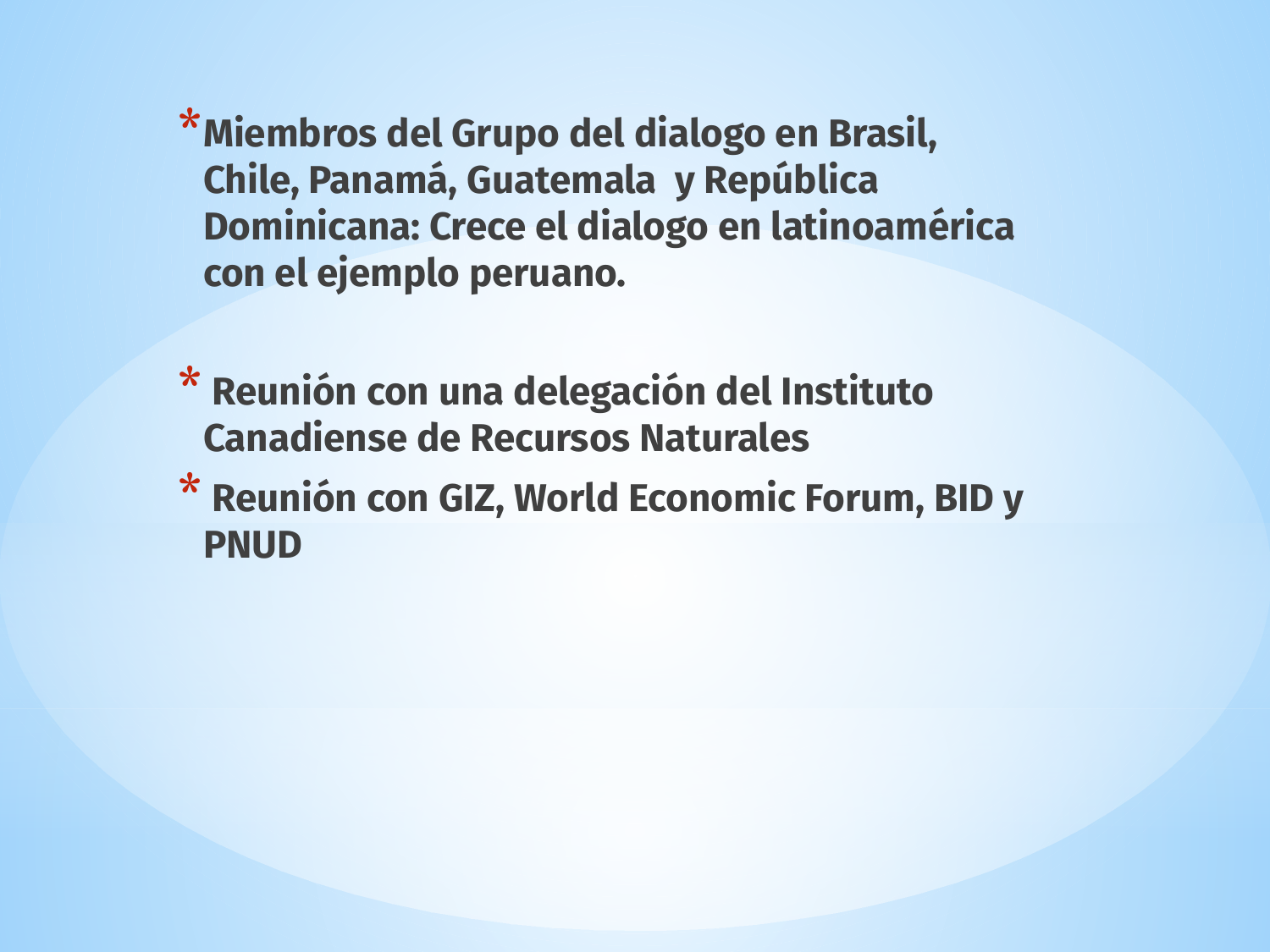

Miembros del Grupo del dialogo en Brasil, Chile, Panamá, Guatemala  y República Dominicana: Crece el dialogo en latinoamérica con el ejemplo peruano.

 Reunión con una delegación del Instituto Canadiense de Recursos Naturales
 Reunión con GIZ, World Economic Forum, BID y PNUD

#